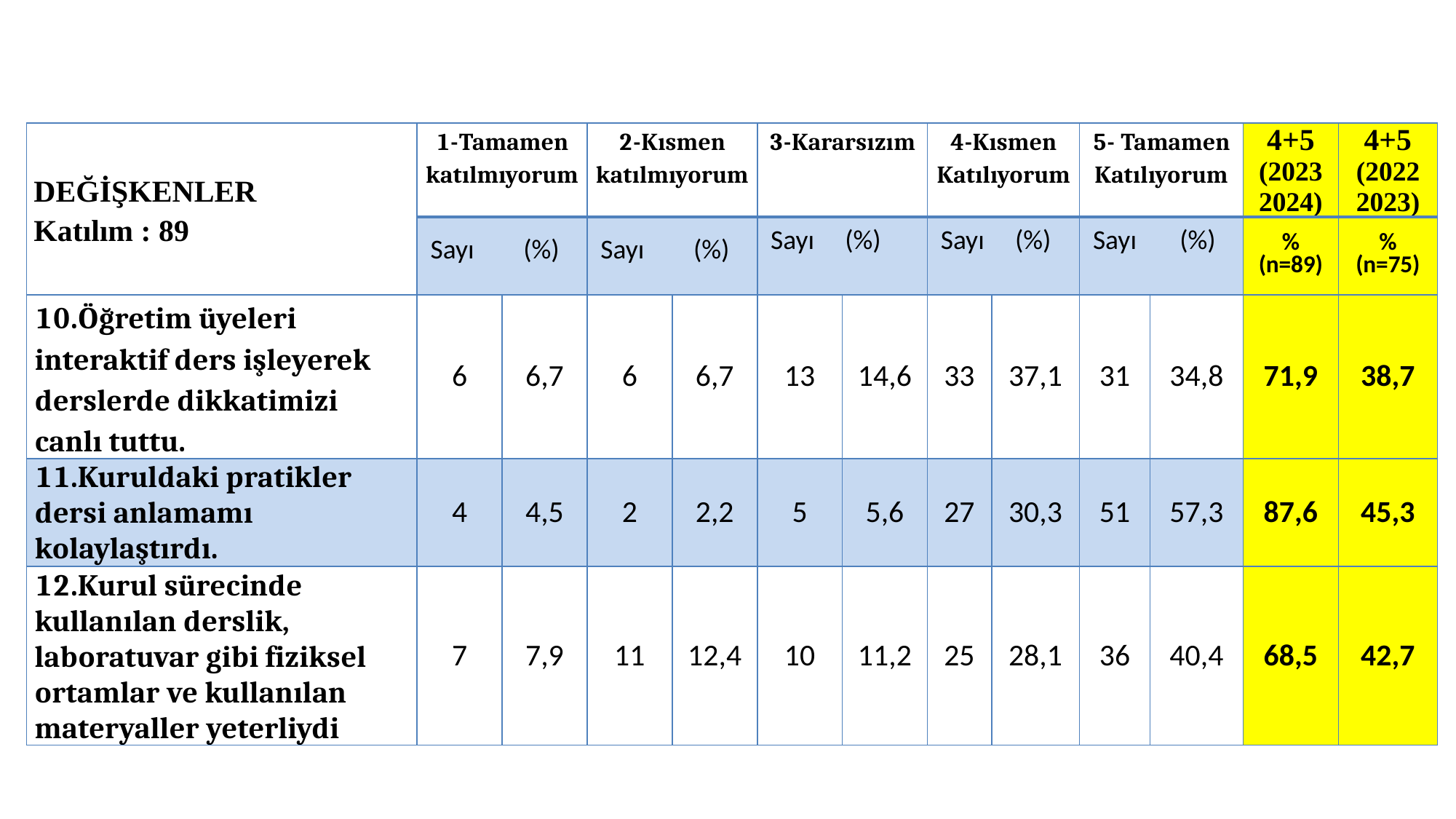

| DEĞİŞKENLER Katılım : 89 | 1-Tamamen katılmıyorum |  | 2-Kısmen katılmıyorum |  | 3-Kararsızım |  | 4-Kısmen Katılıyorum |  | 5- Tamamen Katılıyorum |  | 4+5 (2023 2024) | 4+5 (2022 2023) |
| --- | --- | --- | --- | --- | --- | --- | --- | --- | --- | --- | --- | --- |
|  | Sayı (%) |  | Sayı (%) |  | Sayı (%) |  | Sayı (%) |  | Sayı (%) |  | % (n=89) | % (n=75) |
| 10.Öğretim üyeleri interaktif ders işleyerek derslerde dikkatimizi canlı tuttu. | 6 | 6,7 | 6 | 6,7 | 13 | 14,6 | 33 | 37,1 | 31 | 34,8 | 71,9 | 38,7 |
| 11.Kuruldaki pratikler dersi anlamamı kolaylaştırdı. | 4 | 4,5 | 2 | 2,2 | 5 | 5,6 | 27 | 30,3 | 51 | 57,3 | 87,6 | 45,3 |
| 12.Kurul sürecinde kullanılan derslik, laboratuvar gibi fiziksel ortamlar ve kullanılan materyaller yeterliydi | 7 | 7,9 | 11 | 12,4 | 10 | 11,2 | 25 | 28,1 | 36 | 40,4 | 68,5 | 42,7 |